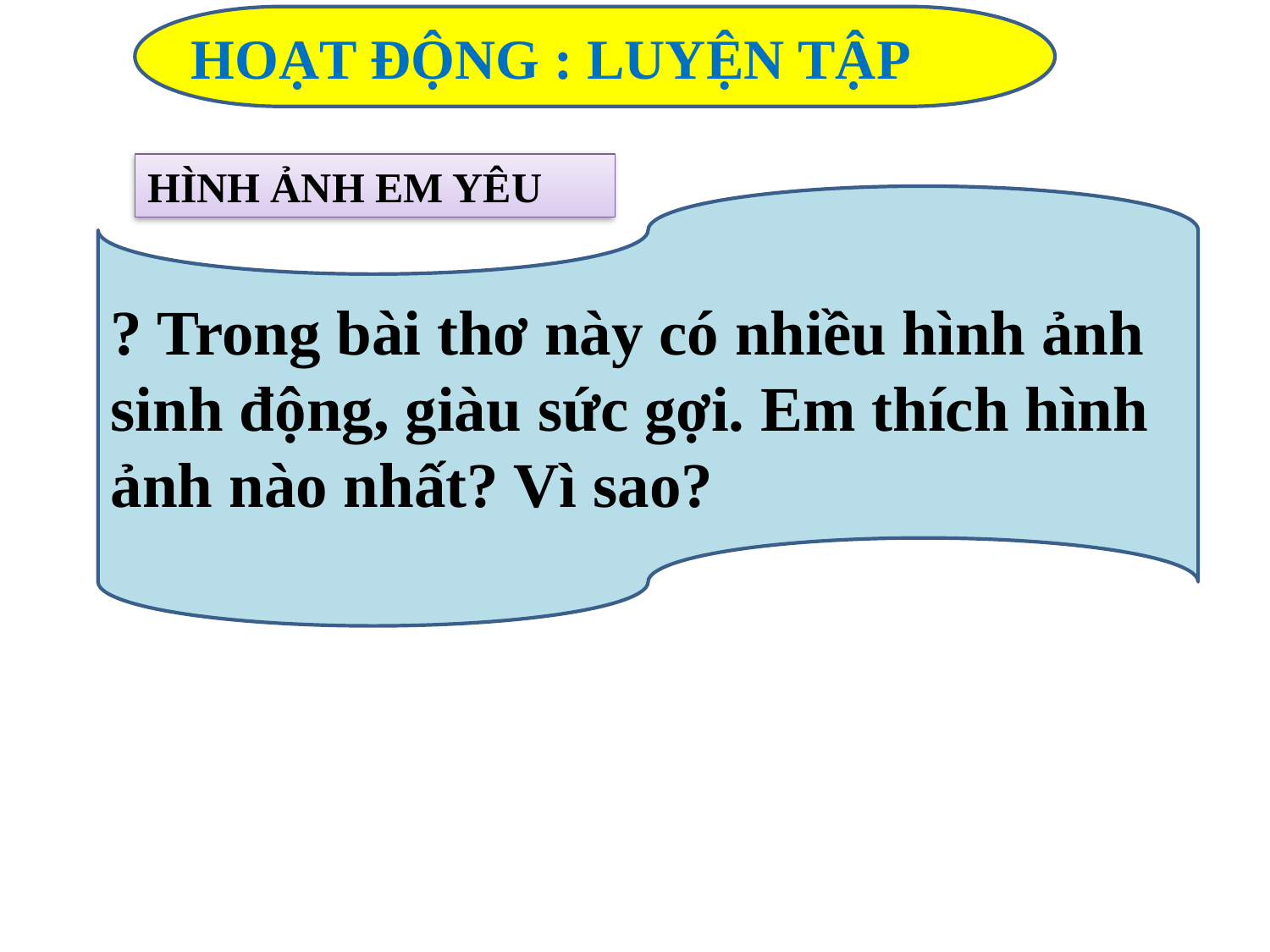

HOẠT ĐỘNG : LUYỆN TẬP
HÌNH ẢNH EM YÊU
? Trong bài thơ này có nhiều hình ảnh sinh động, giàu sức gợi. Em thích hình ảnh nào nhất? Vì sao?